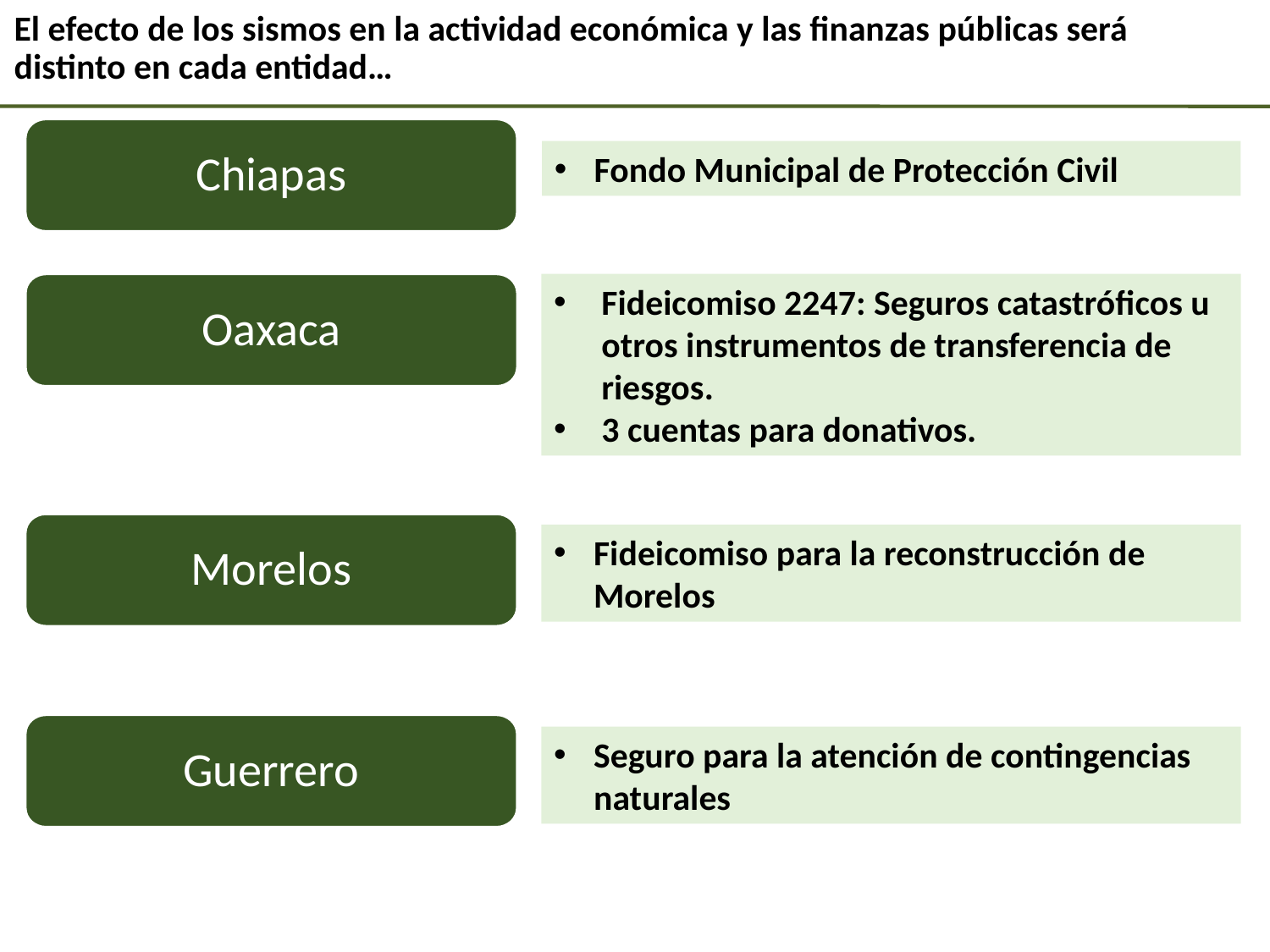

# El efecto de los sismos en la actividad económica y las finanzas públicas será distinto en cada entidad…
Chiapas
Fondo Municipal de Protección Civil
Fideicomiso 2247: Seguros catastróficos u otros instrumentos de transferencia de riesgos.
3 cuentas para donativos.
Oaxaca
Morelos
Fideicomiso para la reconstrucción de Morelos
Guerrero
Seguro para la atención de contingencias naturales